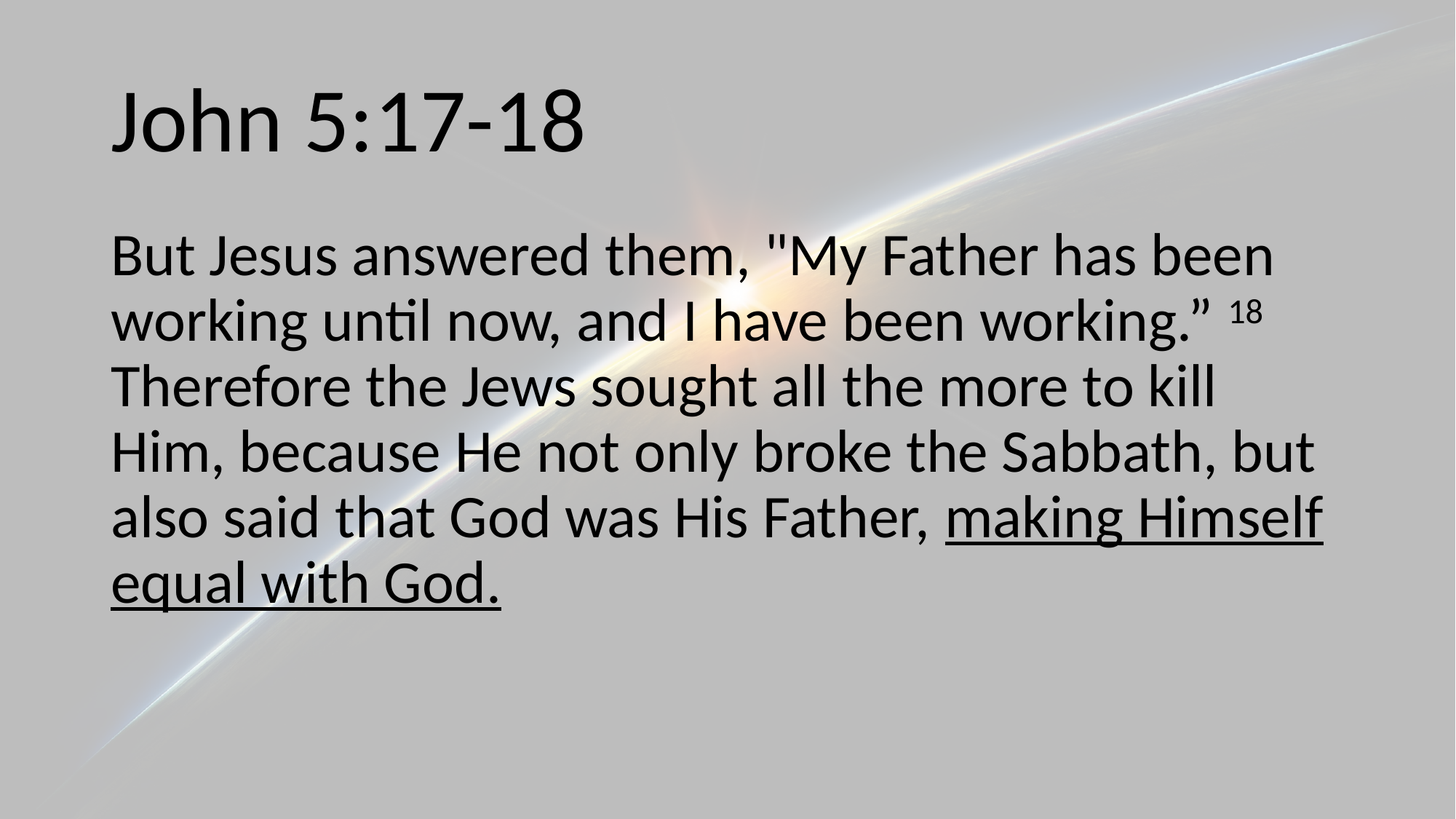

# John 5:17-18
But Jesus answered them, "My Father has been working until now, and I have been working.” 18 Therefore the Jews sought all the more to kill Him, because He not only broke the Sabbath, but also said that God was His Father, making Himself equal with God.